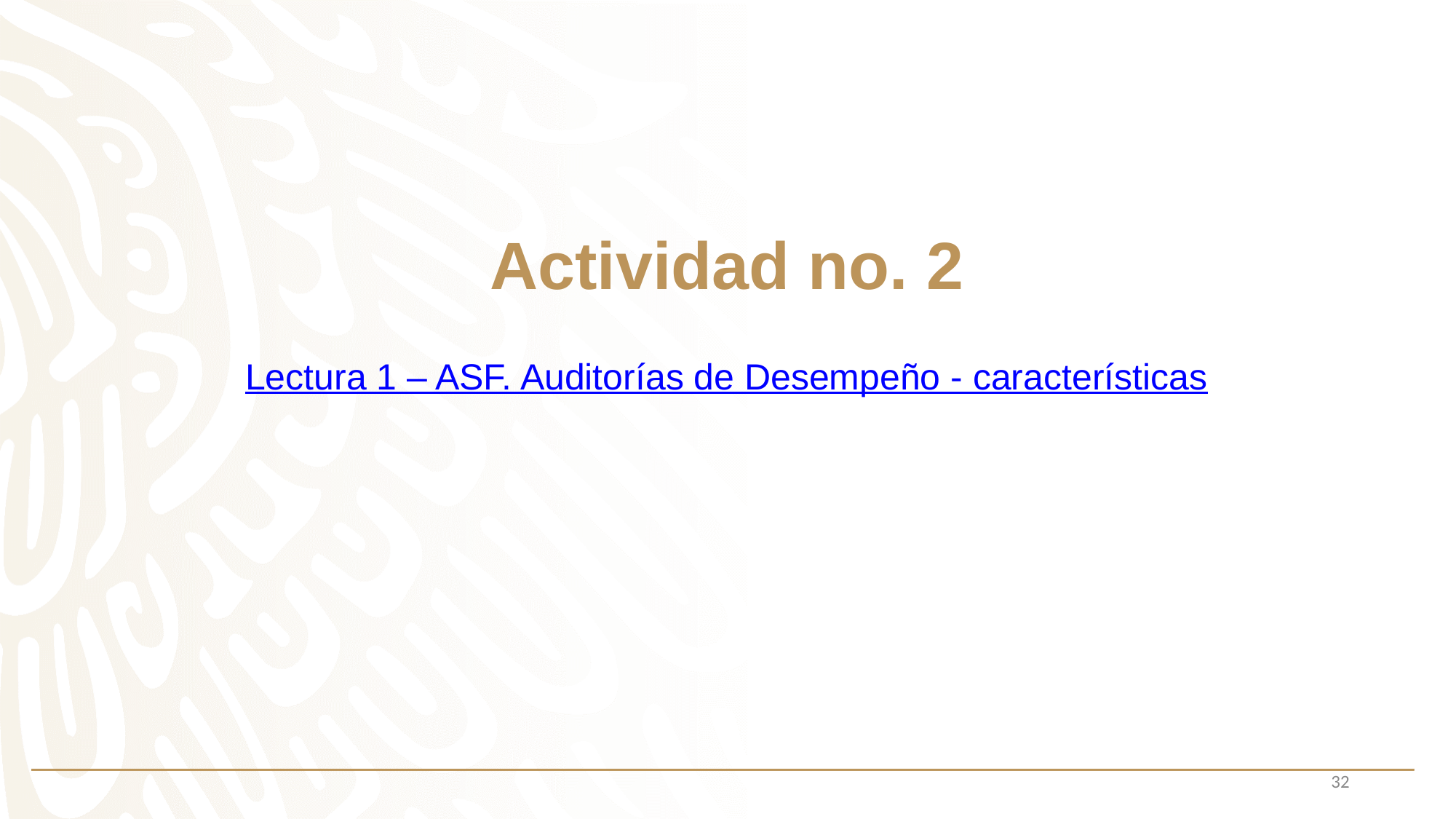

# Actividad no. 2
Lectura 1 – ASF. Auditorías de Desempeño - características
32